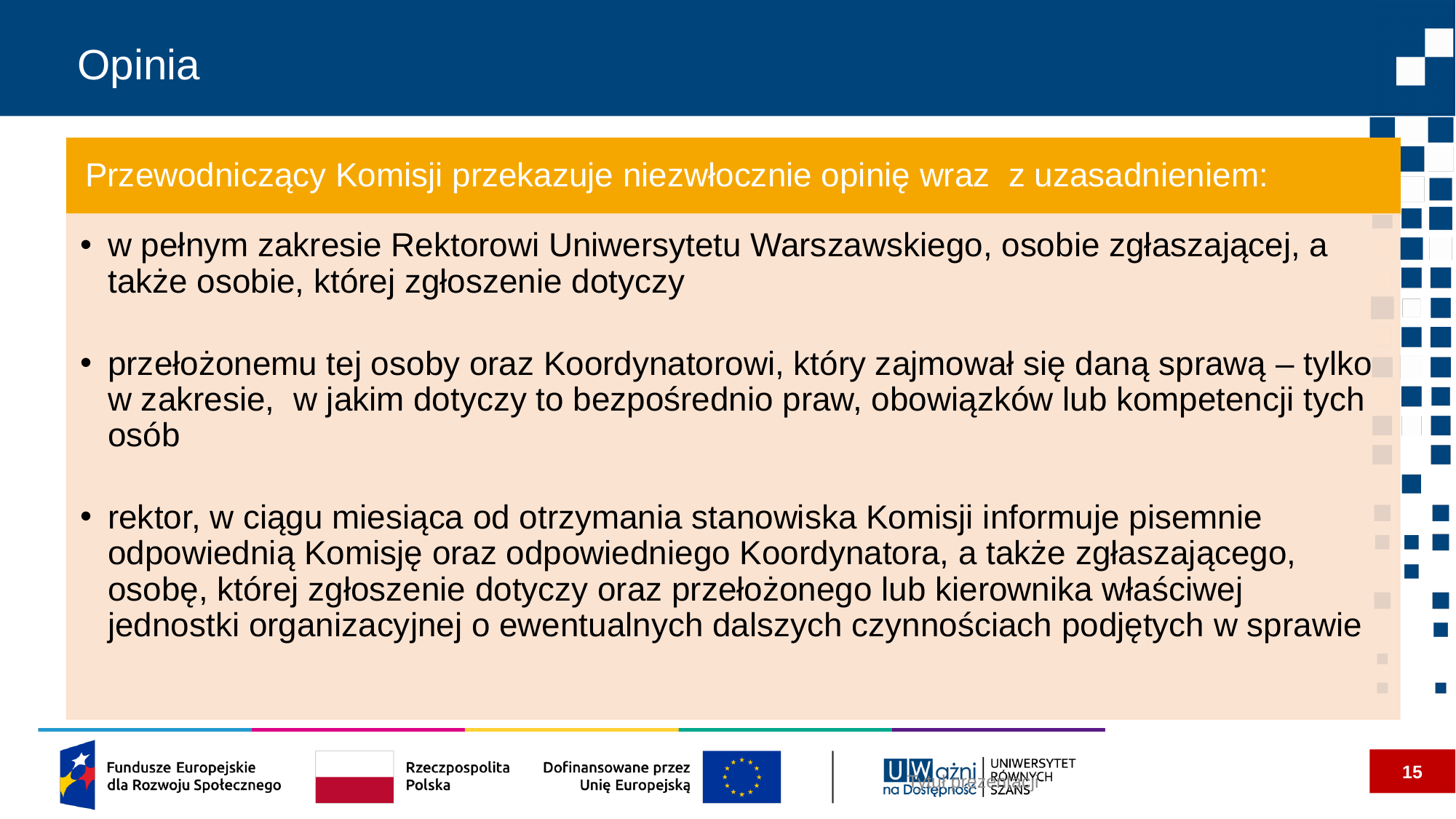

# Opinia
Przewodniczący Komisji przekazuje niezwłocznie opinię wraz  z uzasadnieniem:
w pełnym zakresie Rektorowi Uniwersytetu Warszawskiego, osobie zgłaszającej, a także osobie, której zgłoszenie dotyczy

przełożonemu tej osoby oraz Koordynatorowi, który zajmował się daną sprawą – tylko w zakresie,  w jakim dotyczy to bezpośrednio praw, obowiązków lub kompetencji tych osób

rektor, w ciągu miesiąca od otrzymania stanowiska Komisji informuje pisemnie odpowiednią Komisję oraz odpowiedniego Koordynatora, a także zgłaszającego, osobę, której zgłoszenie dotyczy oraz przełożonego lub kierownika właściwej jednostki organizacyjnej o ewentualnych dalszych czynnościach podjętych w sprawie
15

Tytuł prezentacji